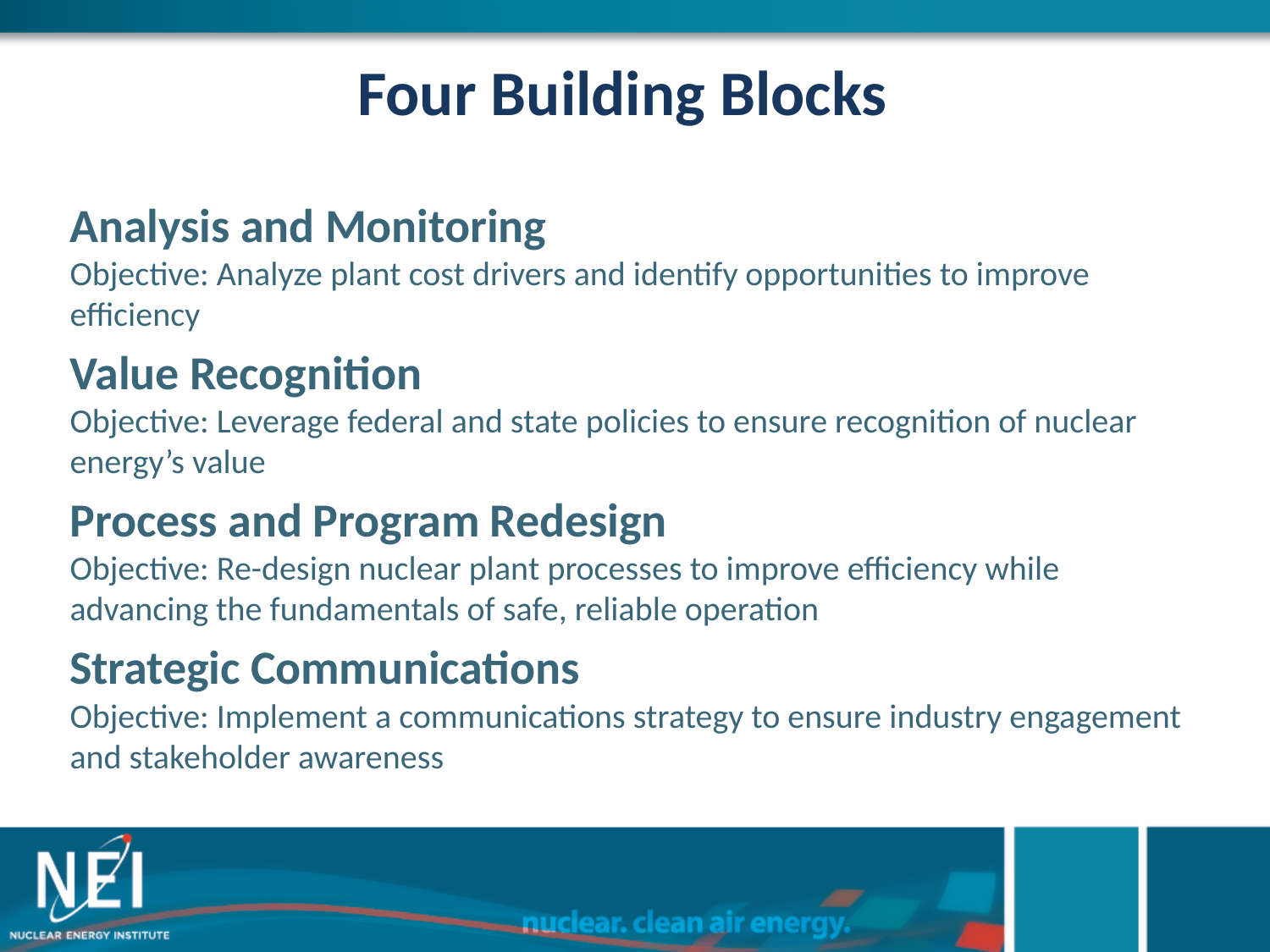

# Four Building Blocks
Analysis and Monitoring
Objective: Analyze plant cost drivers and identify opportunities to improve efficiency
Value Recognition
Objective: Leverage federal and state policies to ensure recognition of nuclear energy’s value
Process and Program Redesign
Objective: Re-design nuclear plant processes to improve efficiency while advancing the fundamentals of safe, reliable operation
Strategic Communications
Objective: Implement a communications strategy to ensure industry engagement and stakeholder awareness